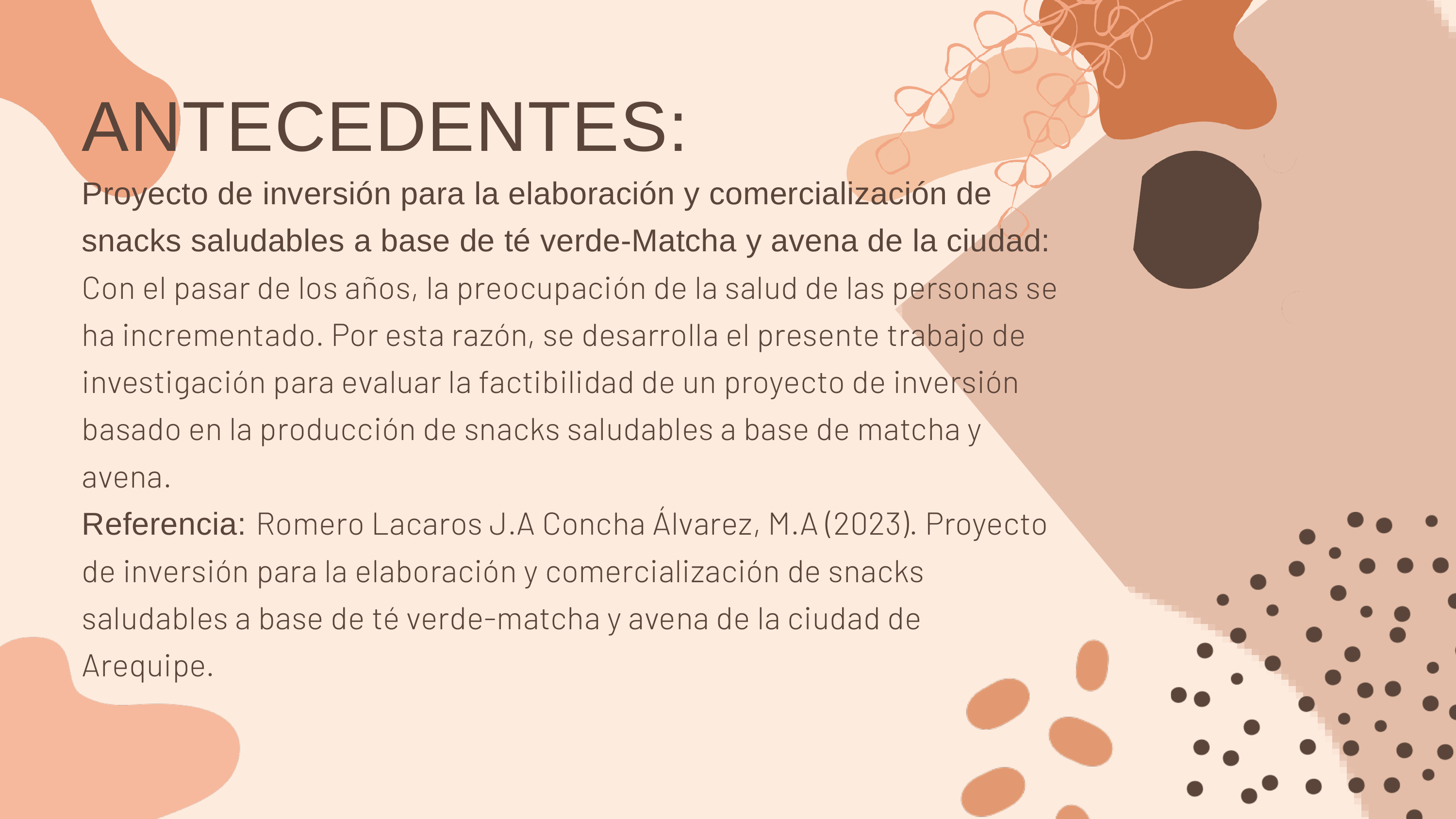

ANTECEDENTES:

Proyecto de inversión para la elaboración y comercialización de snacks saludables a base de té verde-Matcha y avena de la ciudad:
Con el pasar de los años, la preocupación de la salud de las personas se ha incrementado. Por esta razón, se desarrolla el presente trabajo de investigación para evaluar la factibilidad de un proyecto de inversión basado en la producción de snacks saludables a base de matcha y avena.
Referencia: Romero Lacaros J.A Concha Álvarez, M.A (2023). Proyecto de inversión para la elaboración y comercialización de snacks saludables a base de té verde-matcha y avena de la ciudad de Arequipe.